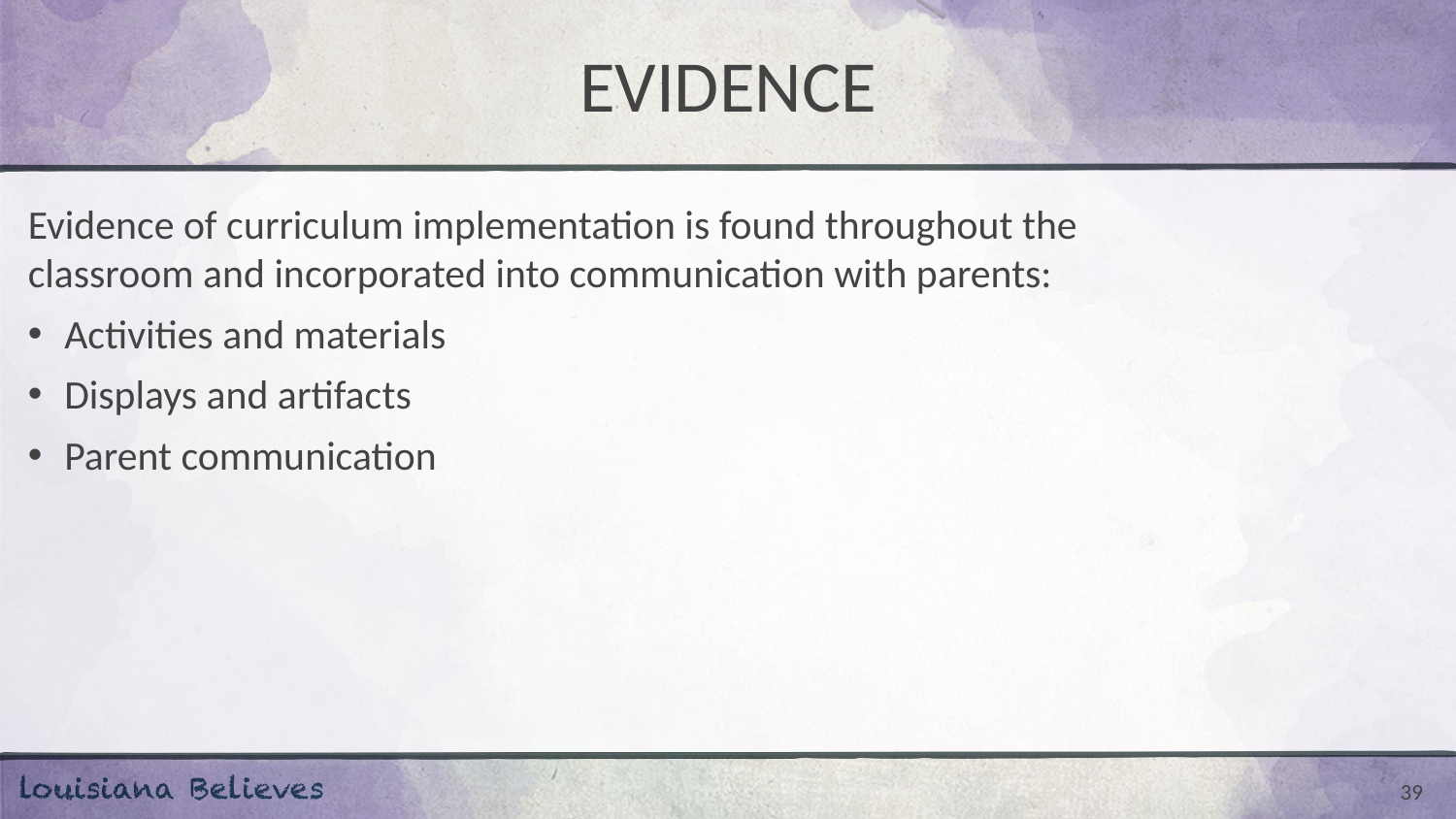

# EVIDENCE
Evidence of curriculum implementation is found throughout the classroom and incorporated into communication with parents:
Activities and materials
Displays and artifacts
Parent communication